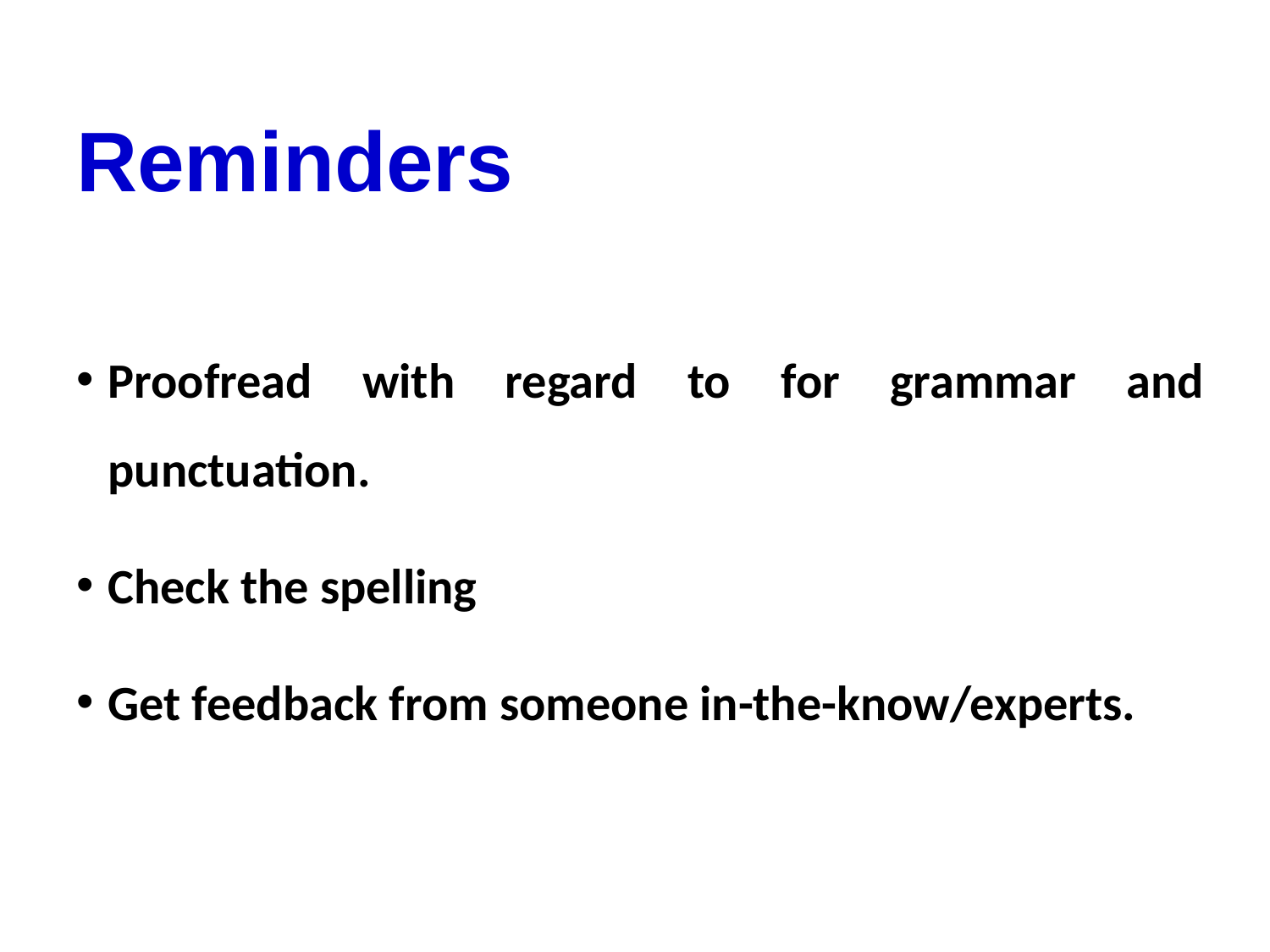

# Reminders
Proofread with regard to for grammar and punctuation.
Check the spelling
Get feedback from someone in-the-know/experts.